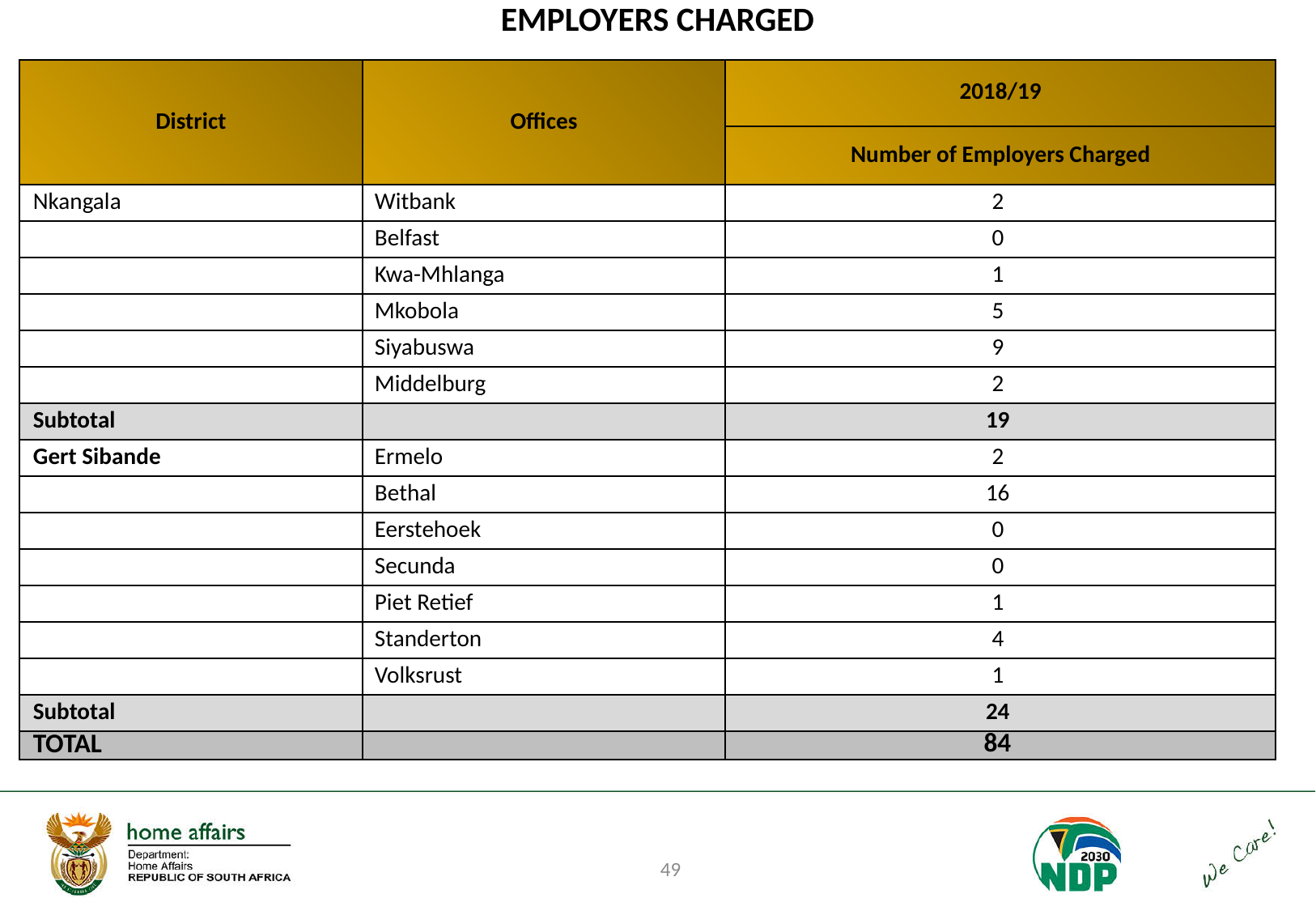

# EMPLOYERS CHARGED
| District | Offices | 2018/19 |
| --- | --- | --- |
|  |  | Number of Employers Charged |
| Nkangala | Witbank | 2 |
|  | Belfast | 0 |
|  | Kwa-Mhlanga | 1 |
|  | Mkobola | 5 |
|  | Siyabuswa | 9 |
|  | Middelburg | 2 |
| Subtotal |  | 19 |
| Gert Sibande | Ermelo | 2 |
|  | Bethal | 16 |
|  | Eerstehoek | 0 |
|  | Secunda | 0 |
|  | Piet Retief | 1 |
|  | Standerton | 4 |
|  | Volksrust | 1 |
| Subtotal |  | 24 |
| TOTAL |  | 84 |
49